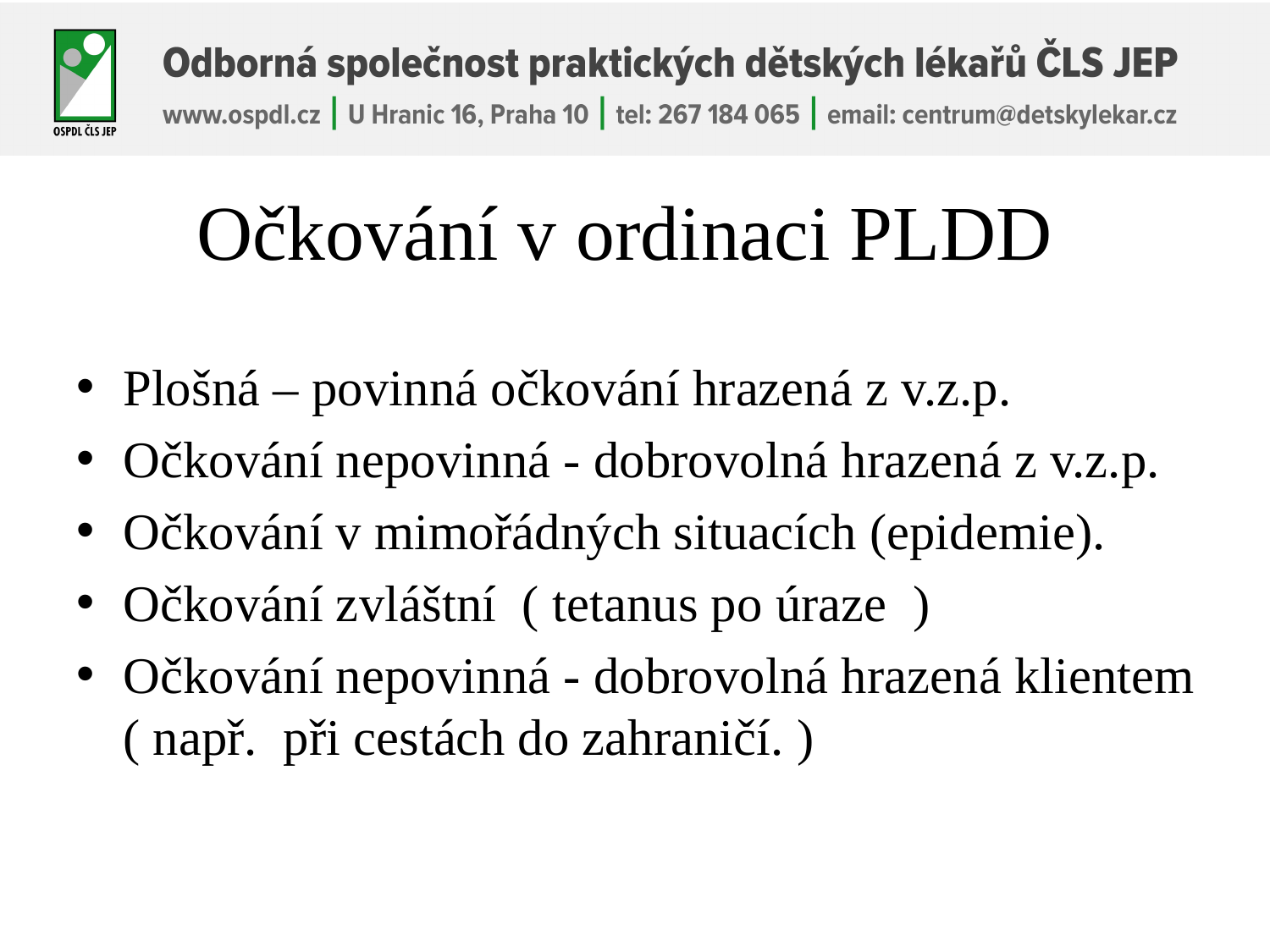

# Očkování v ordinaci PLDD

Plošná – povinná očkování hrazená z v.z.p.
Očkování nepovinná - dobrovolná hrazená z v.z.p.
Očkování v mimořádných situacích (epidemie).
Očkování zvláštní  ( tetanus po úraze  )
Očkování nepovinná - dobrovolná hrazená klientem ( např.  při cestách do zahraničí. )